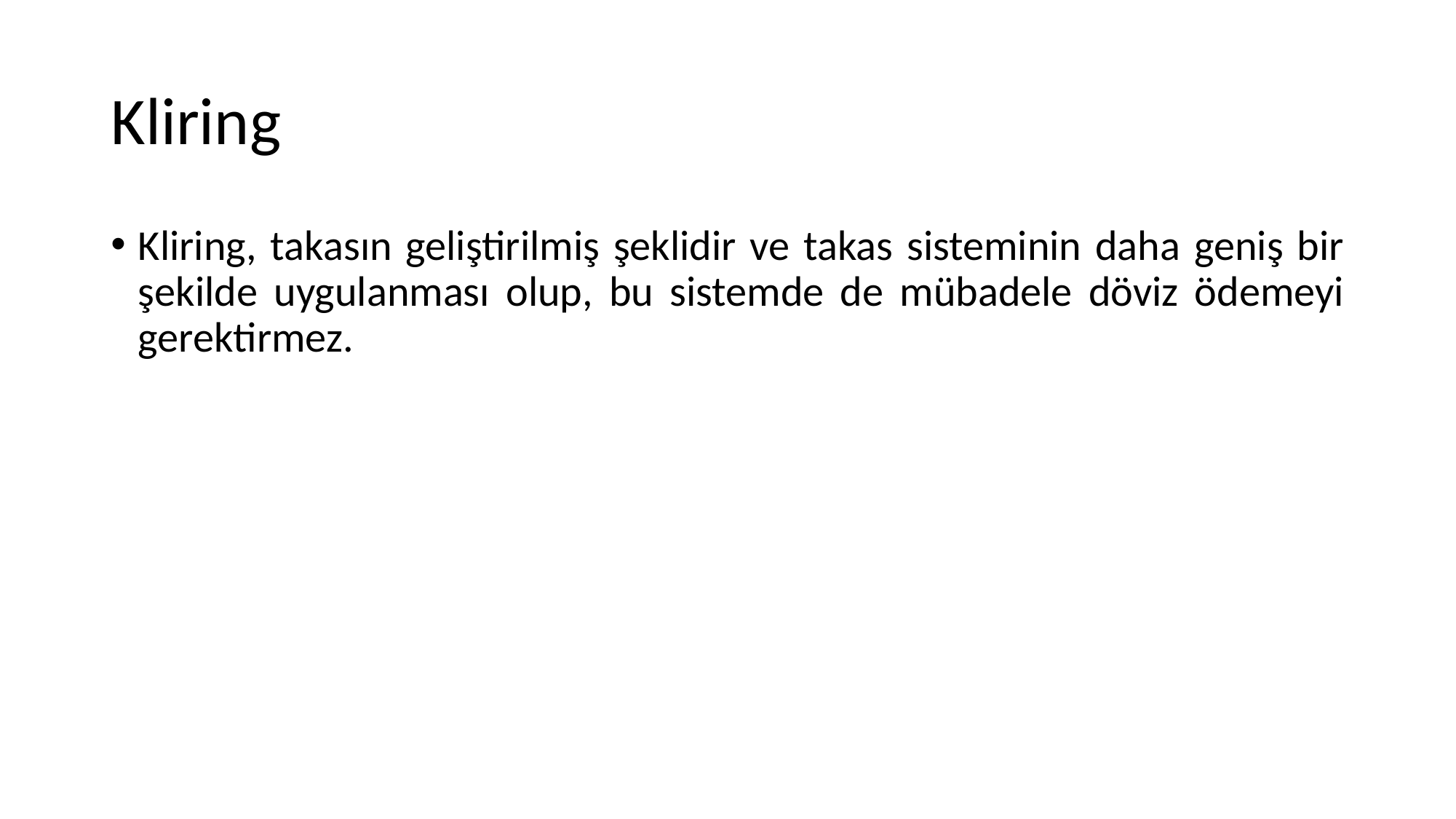

# Kliring
Kliring, takasın geliştirilmiş şeklidir ve takas sisteminin daha geniş bir şekilde uygulanması olup, bu sistemde de mübadele döviz ödemeyi gerektirmez.